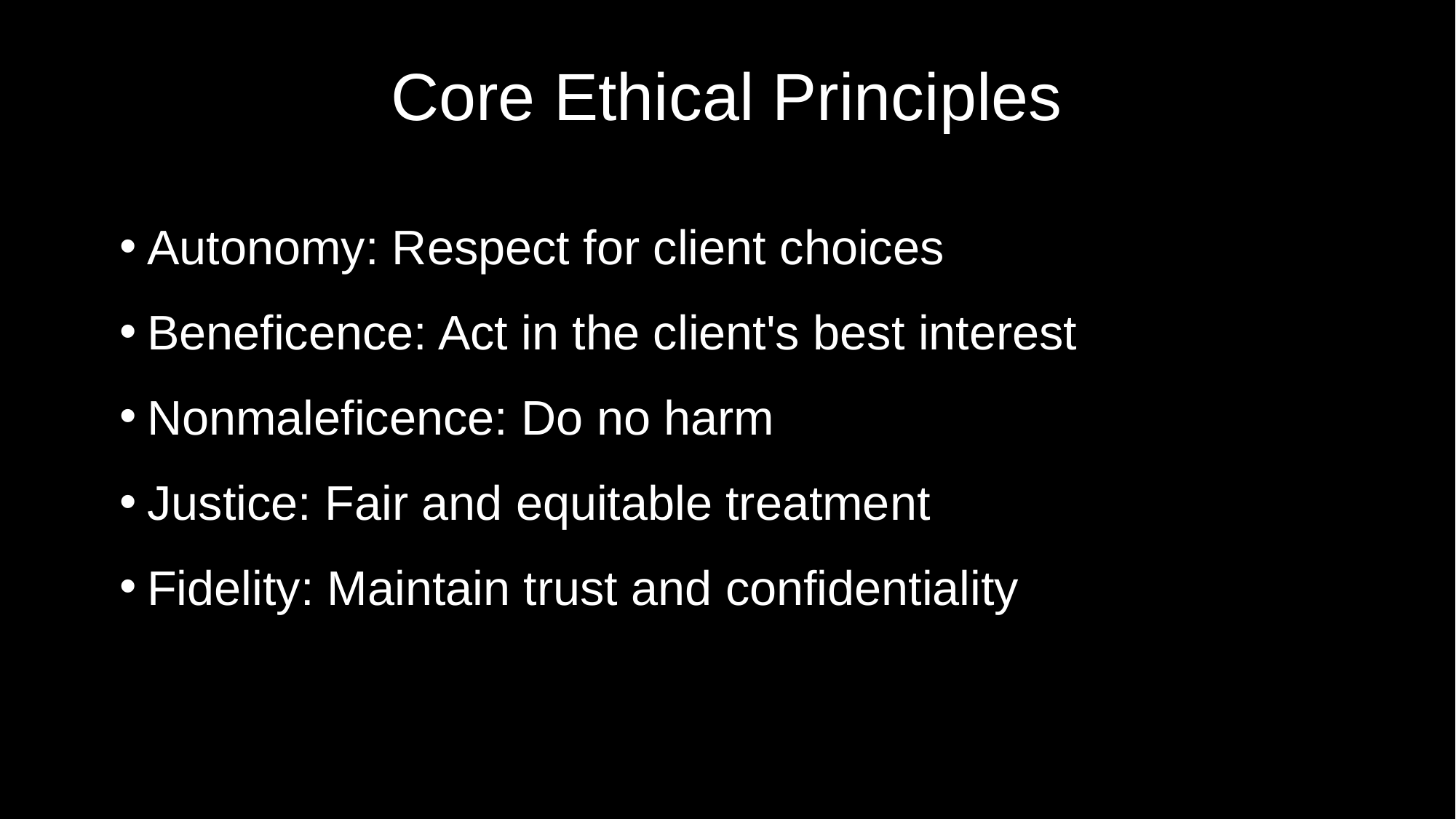

# Core Ethical Principles
Autonomy: Respect for client choices
Beneficence: Act in the client's best interest
Nonmaleficence: Do no harm
Justice: Fair and equitable treatment
Fidelity: Maintain trust and confidentiality